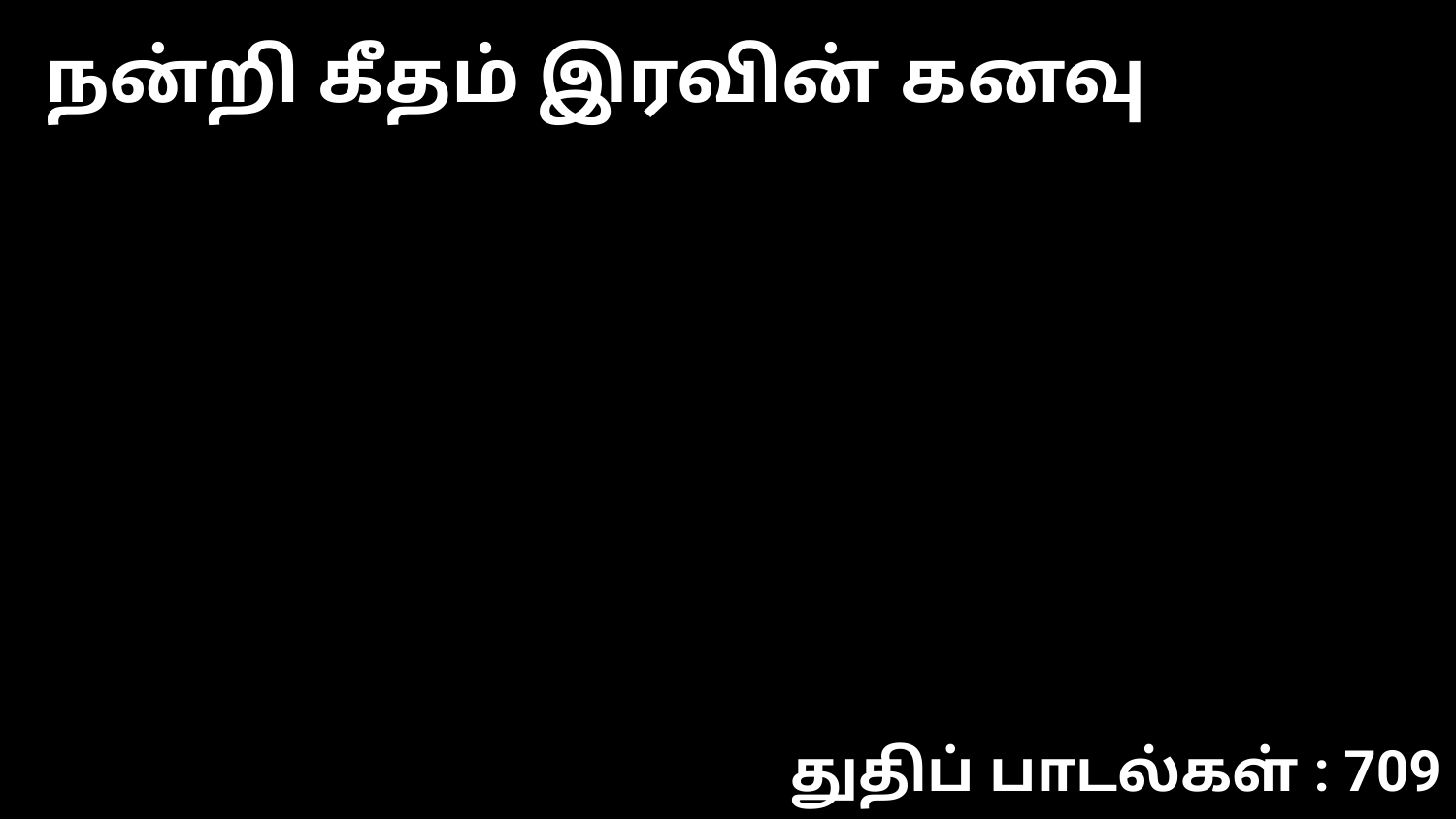

நன்றி கீதம் இரவின் கனவு
துதிப் பாடல்கள் : 709